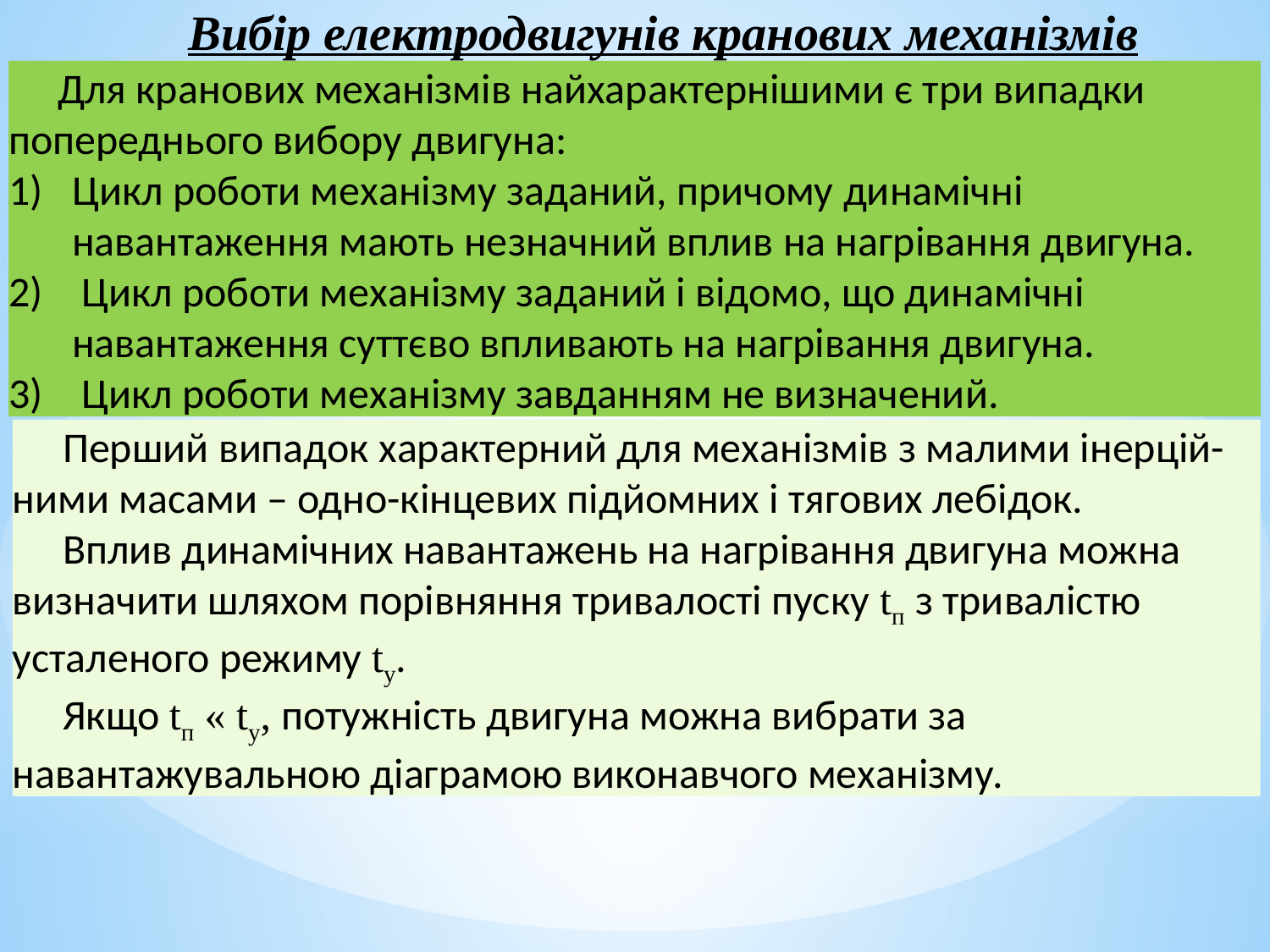

Вибір електродвигунів кранових механізмів
Для кранових механізмів найхарактернішими є три випадки попереднього вибору двигуна:
Цикл роботи механізму заданий, причому динамічні навантаження мають незначний вплив на нагрівання двигуна.
 Цикл роботи механізму заданий і відомо, що динамічні навантаження суттєво впливають на нагрівання двигуна.
 Цикл роботи механізму завданням не визначений.
Перший випадок характерний для механізмів з малими інерцій-ними масами – одно-кінцевих підйомних і тягових лебідок.
Вплив динамічних навантажень на нагрівання двигуна можна визначити шляхом порівняння тривалості пуску tп з тривалістю усталеного режиму tу.
Якщо tп « tу, потужність двигуна можна вибрати за навантажувальною діаграмою виконавчого механізму.